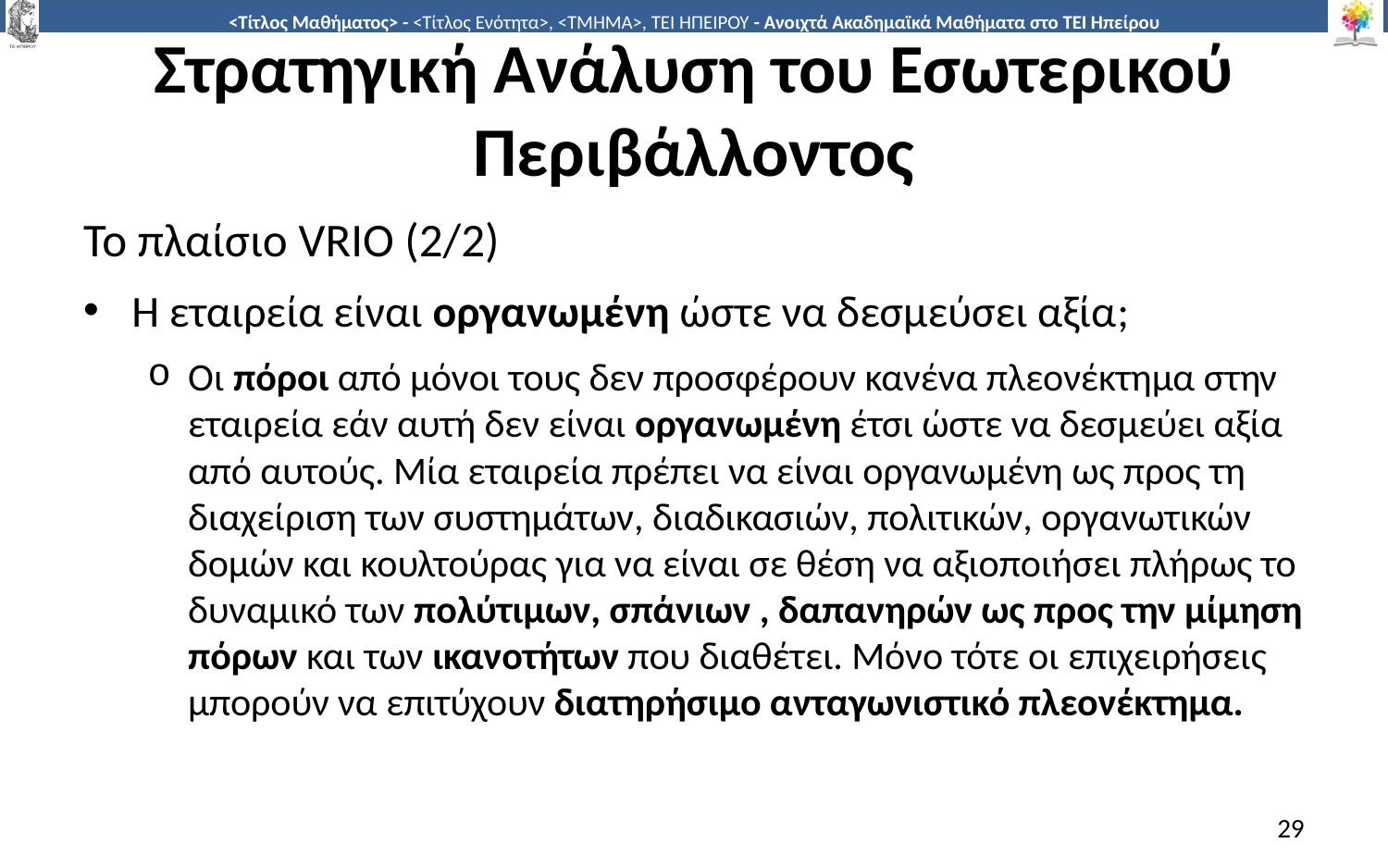

# Στρατηγική Ανάλυση του Εσωτερικού Περιβάλλοντος
Το πλαίσιο VRIO (2/2)
Η εταιρεία είναι οργανωμένη ώστε να δεσμεύσει αξία;
Οι πόροι από μόνοι τους δεν προσφέρουν κανένα πλεονέκτημα στην εταιρεία εάν αυτή δεν είναι οργανωμένη έτσι ώστε να δεσμεύει αξία από αυτούς. Μία εταιρεία πρέπει να είναι οργανωμένη ως προς τη διαχείριση των συστημάτων, διαδικασιών, πολιτικών, οργανωτικών δομών και κουλτούρας για να είναι σε θέση να αξιοποιήσει πλήρως το δυναμικό των πολύτιμων, σπάνιων , δαπανηρών ως προς την μίμηση πόρων και των ικανοτήτων που διαθέτει. Μόνο τότε οι επιχειρήσεις μπορούν να επιτύχουν διατηρήσιμο ανταγωνιστικό πλεονέκτημα.

29